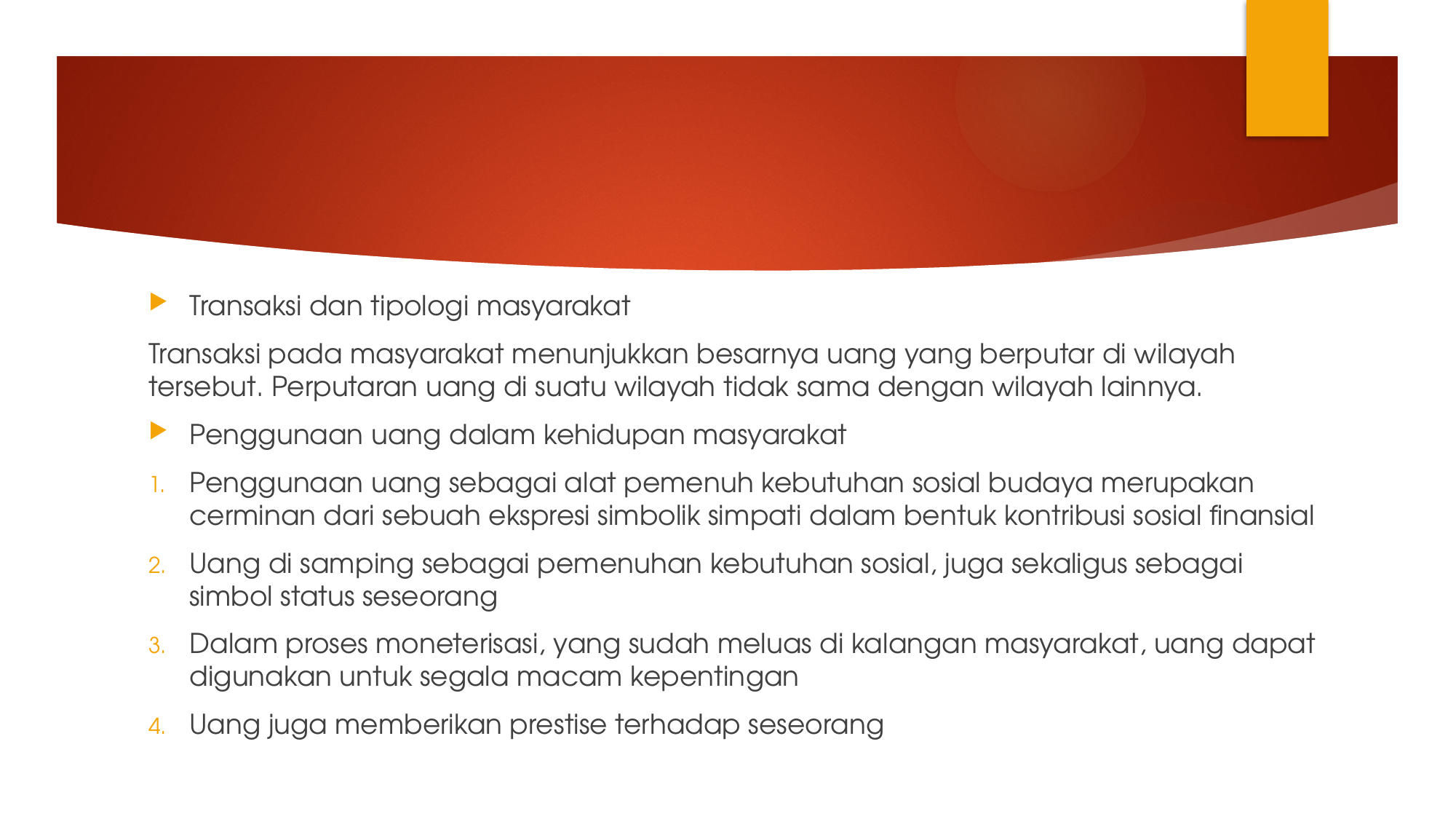

Transaksi dan tipologi masyarakat
Transaksi pada masyarakat menunjukkan besarnya uang yang berputar di wilayah tersebut. Perputaran uang di suatu wilayah tidak sama dengan wilayah lainnya.
Penggunaan uang dalam kehidupan masyarakat
Penggunaan uang sebagai alat pemenuh kebutuhan sosial budaya merupakan cerminan dari sebuah ekspresi simbolik simpati dalam bentuk kontribusi sosial finansial
Uang di samping sebagai pemenuhan kebutuhan sosial, juga sekaligus sebagai simbol status seseorang
Dalam proses moneterisasi, yang sudah meluas di kalangan masyarakat, uang dapat digunakan untuk segala macam kepentingan
Uang juga memberikan prestise terhadap seseorang